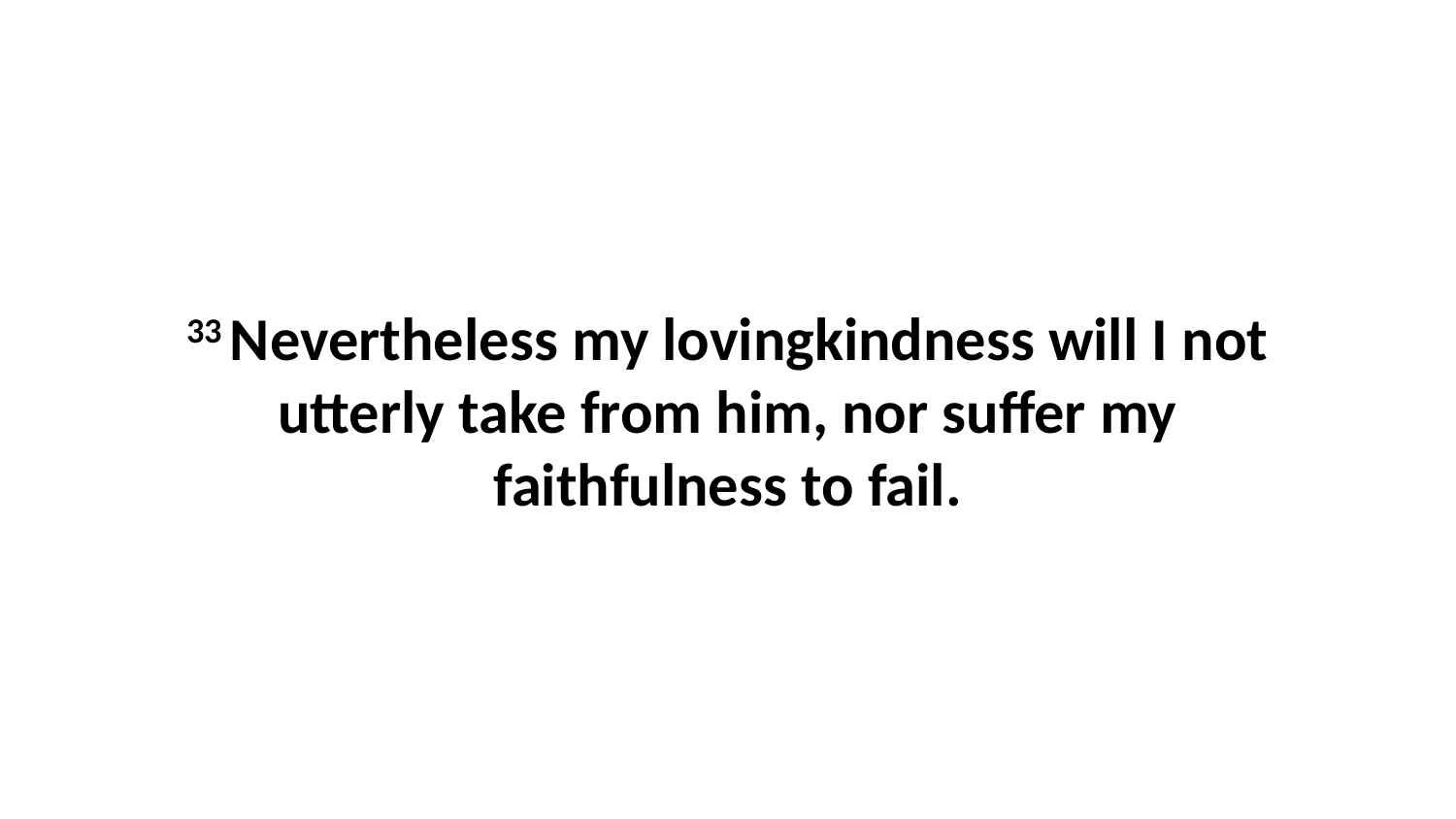

33 Nevertheless my lovingkindness will I not utterly take from him, nor suffer my faithfulness to fail.